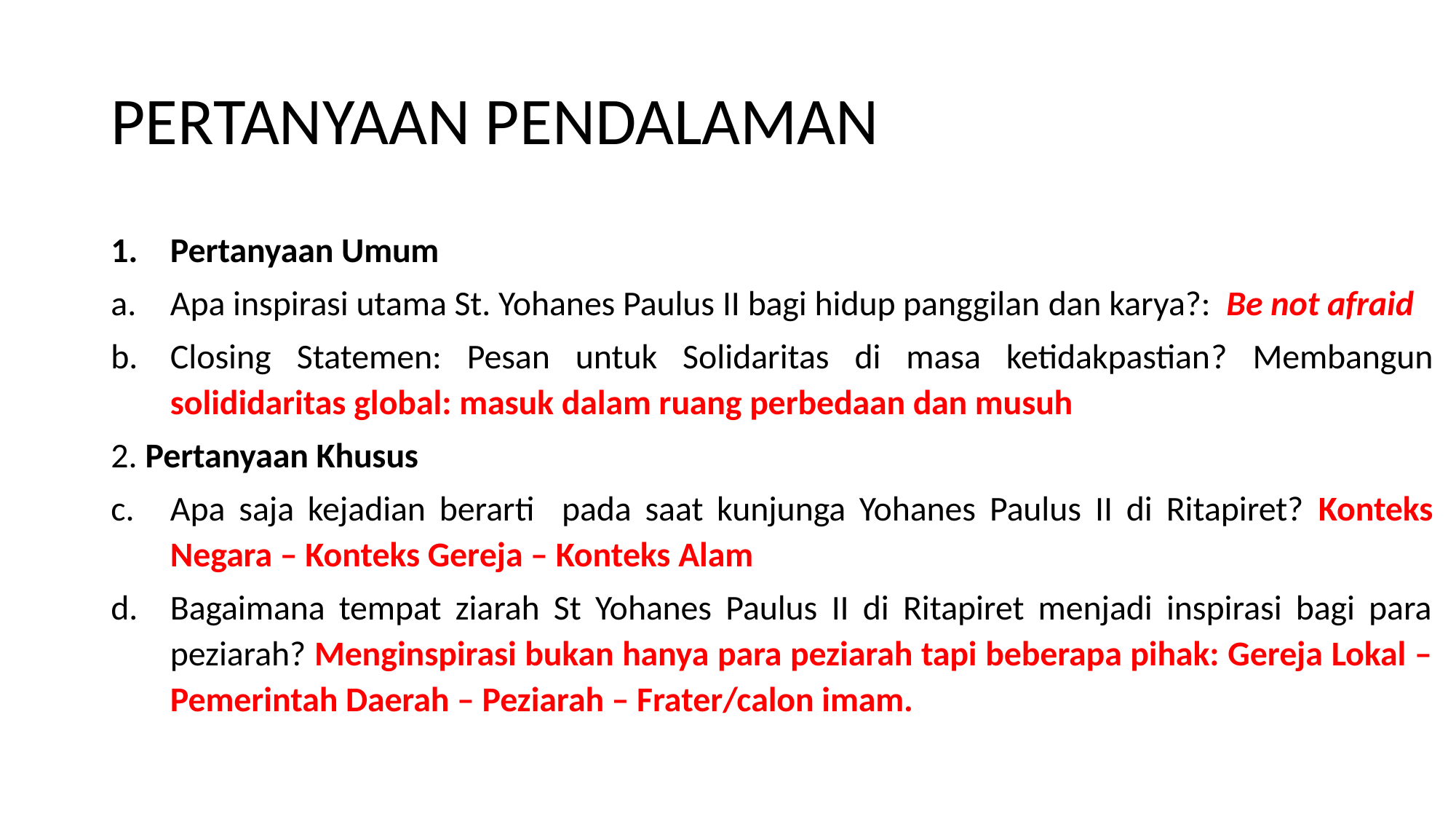

# PERTANYAAN PENDALAMAN
Pertanyaan Umum
Apa inspirasi utama St. Yohanes Paulus II bagi hidup panggilan dan karya?:  Be not afraid
Closing Statemen: Pesan untuk Solidaritas di masa ketidakpastian? Membangun solididaritas global: masuk dalam ruang perbedaan dan musuh
2. Pertanyaan Khusus
Apa saja kejadian berarti  pada saat kunjunga Yohanes Paulus II di Ritapiret? Konteks Negara – Konteks Gereja – Konteks Alam
Bagaimana tempat ziarah St Yohanes Paulus II di Ritapiret menjadi inspirasi bagi para peziarah? Menginspirasi bukan hanya para peziarah tapi beberapa pihak: Gereja Lokal – Pemerintah Daerah – Peziarah – Frater/calon imam.